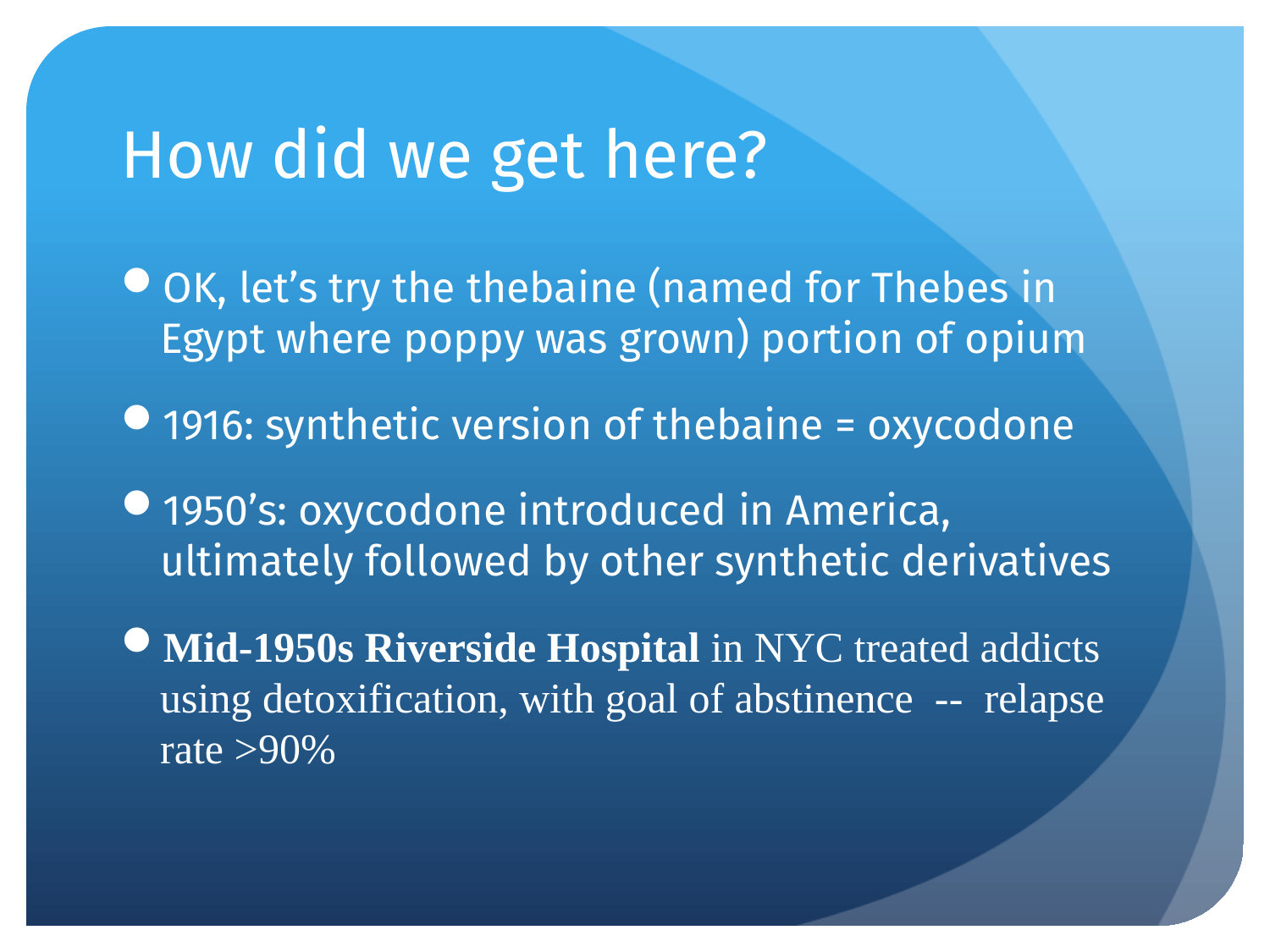

# How did we get here?
OK, let’s try the thebaine (named for Thebes in Egypt where poppy was grown) portion of opium
1916: synthetic version of thebaine = oxycodone
1950’s: oxycodone introduced in America, ultimately followed by other synthetic derivatives
Mid-1950s Riverside Hospital in NYC treated addicts using detoxification, with goal of abstinence  --  relapse rate >90%